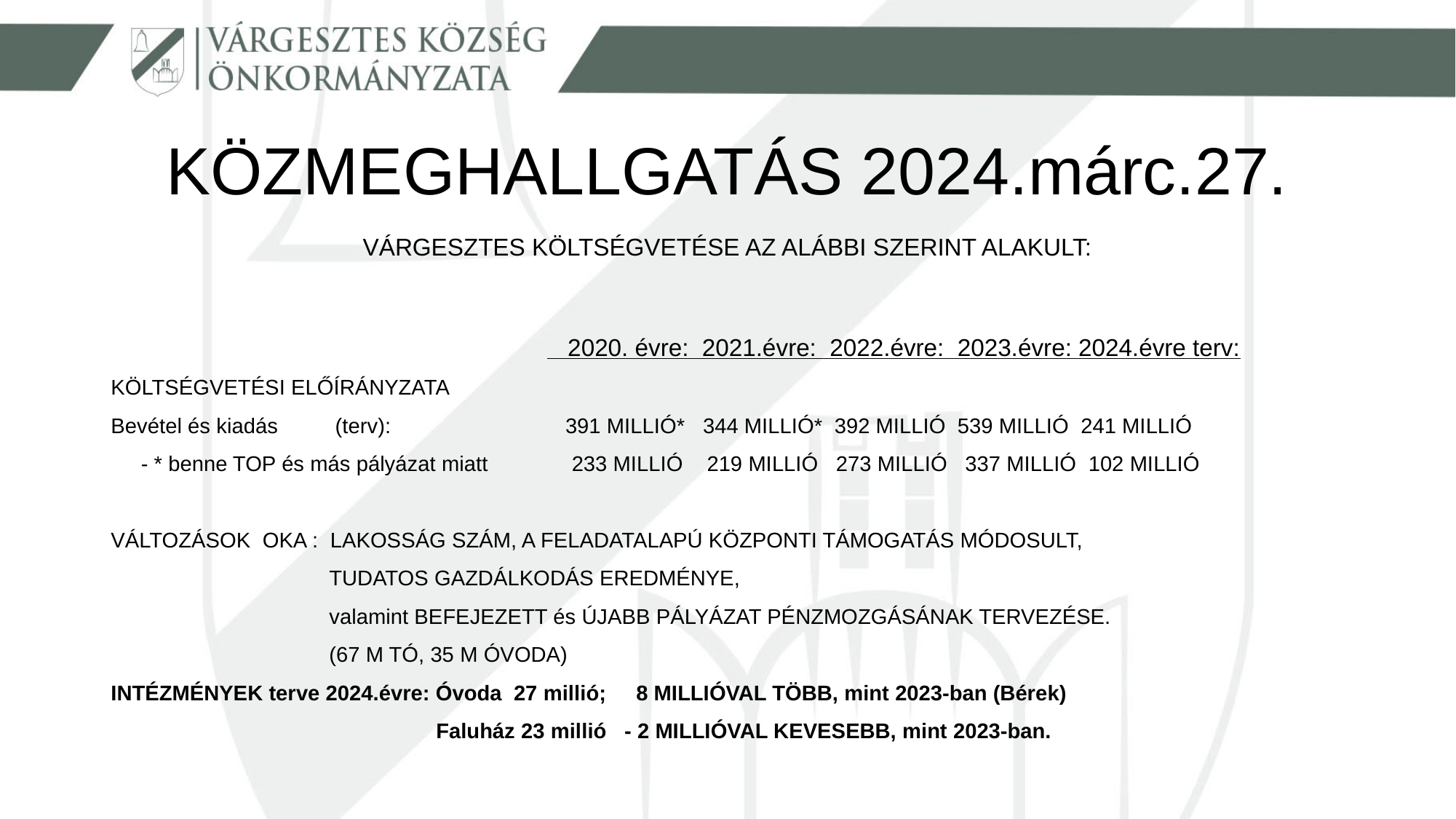

# KÖZMEGHALLGATÁS 2024.márc.27.
VÁRGESZTES KÖLTSÉGVETÉSE AZ ALÁBBI SZERINT ALAKULT:

   2020. évre:  2021.évre:  2022.évre:  2023.évre: 2024.évre terv:
KÖLTSÉGVETÉSI ELŐÍRÁNYZATA
Bevétel és kiadás 	 (terv): 	     	   391 MILLIÓ*   344 MILLIÓ*  392 MILLIÓ  539 MILLIÓ  241 MILLIÓ
     - * benne TOP és más pályázat miatt              233 MILLIÓ    219 MILLIÓ   273 MILLIÓ   337 MILLIÓ  102 MILLIÓ

VÁLTOZÁSOK  OKA :  LAKOSSÁG SZÁM, A FELADATALAPÚ KÖZPONTI TÁMOGATÁS MÓDOSULT,
		TUDATOS GAZDÁLKODÁS EREDMÉNYE,
		valamint BEFEJEZETT és ÚJABB PÁLYÁZAT PÉNZMOZGÁSÁNAK TERVEZÉSE.
		(67 M TÓ, 35 M ÓVODA)
INTÉZMÉNYEK terve 2024.évre: Óvoda  27 millió;     8 MILLIÓVAL TÖBB, mint 2023-ban (Bérek)
	                                    Faluház 23 millió   - 2 MILLIÓVAL KEVESEBB, mint 2023-ban.